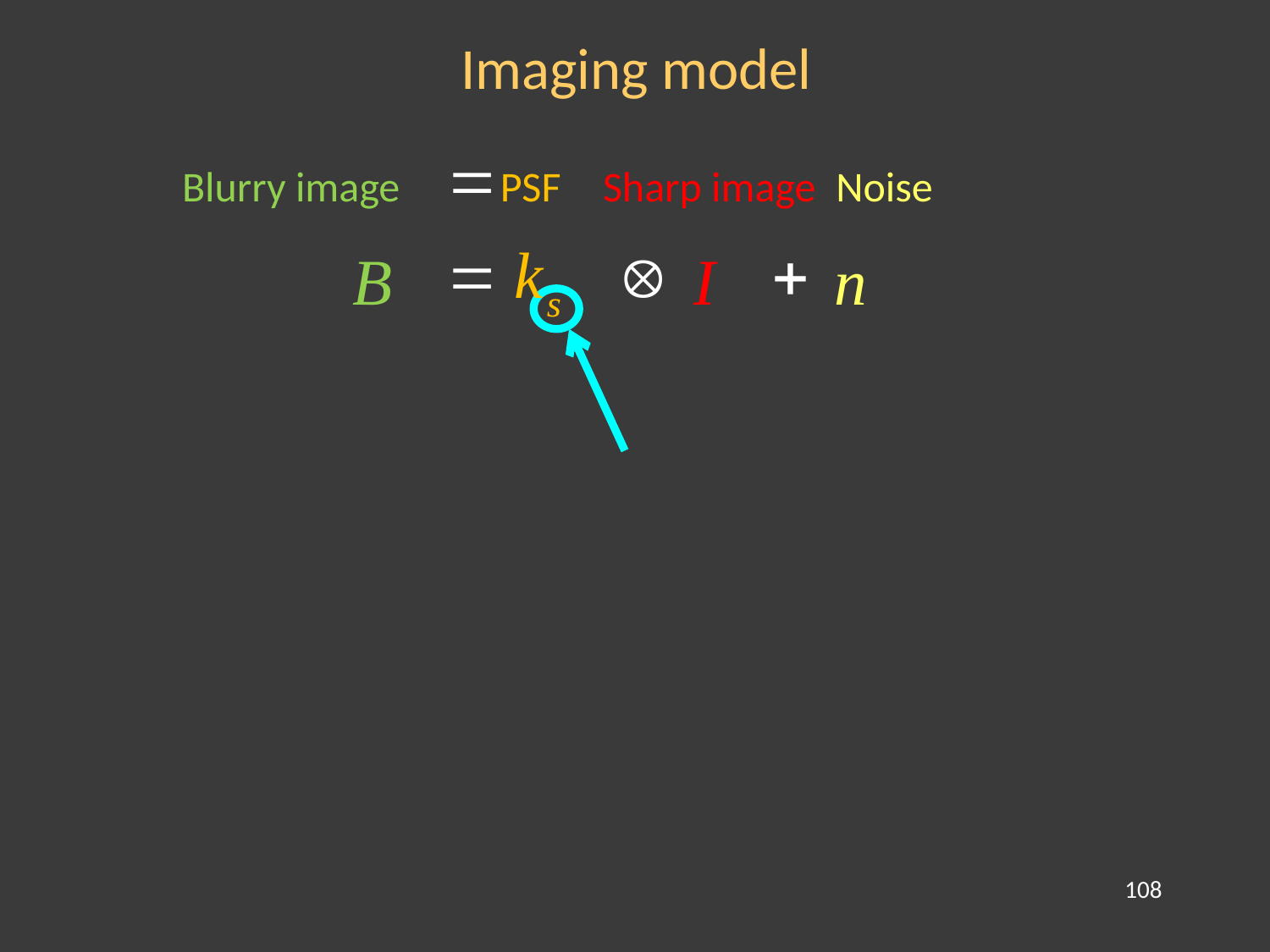

Imaging model
=
Blurry image
PSF
Sharp image
Noise
=
k
⊗
+

B
I
n
s

108